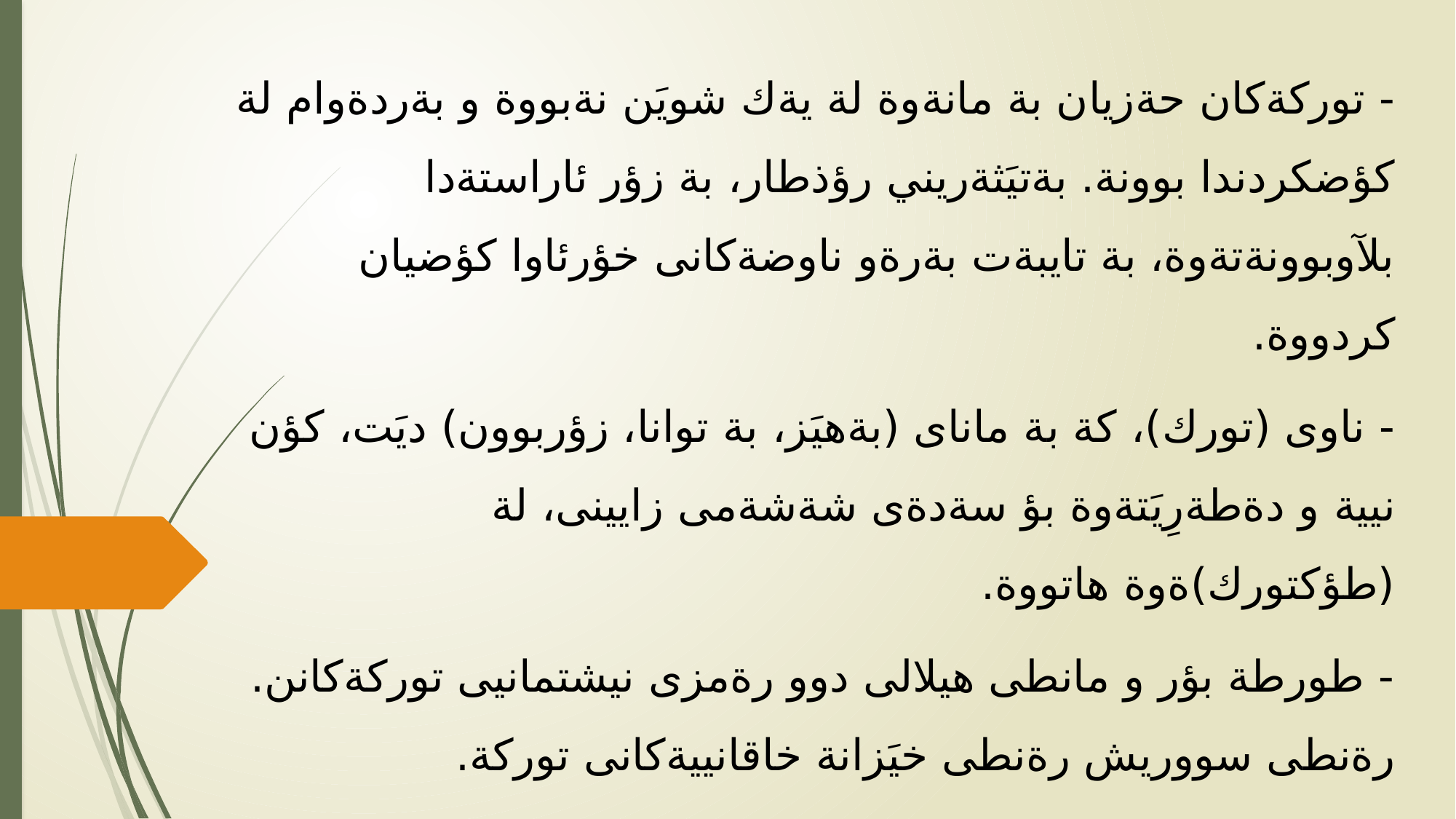

- توركةكان حةزيان بة مانةوة لة يةك شويَن نةبووة و بةردةوام لة كؤضكردندا بوونة. بةتيَثةريني رؤذطار، بة زؤر ئاراستةدا بلآوبوونةتةوة، بة تايبةت بةرةو ناوضةكانى خؤرئاوا كؤضيان كردووة.
- ناوى (تورك)، كة بة ماناى (بةهيَز، بة توانا، زؤربوون) ديَت، كؤن نيية و دةطةرِيَتةوة بؤ سةدةى شةشةمى زايينى، لة (طؤكتورك)ةوة هاتووة.
- طورطة بؤر و مانطى هيلالى دوو رةمزى نيشتمانيى توركةكانن. رةنطى سووريش رةنطى خيَزانة خاقانييةكانى توركة.